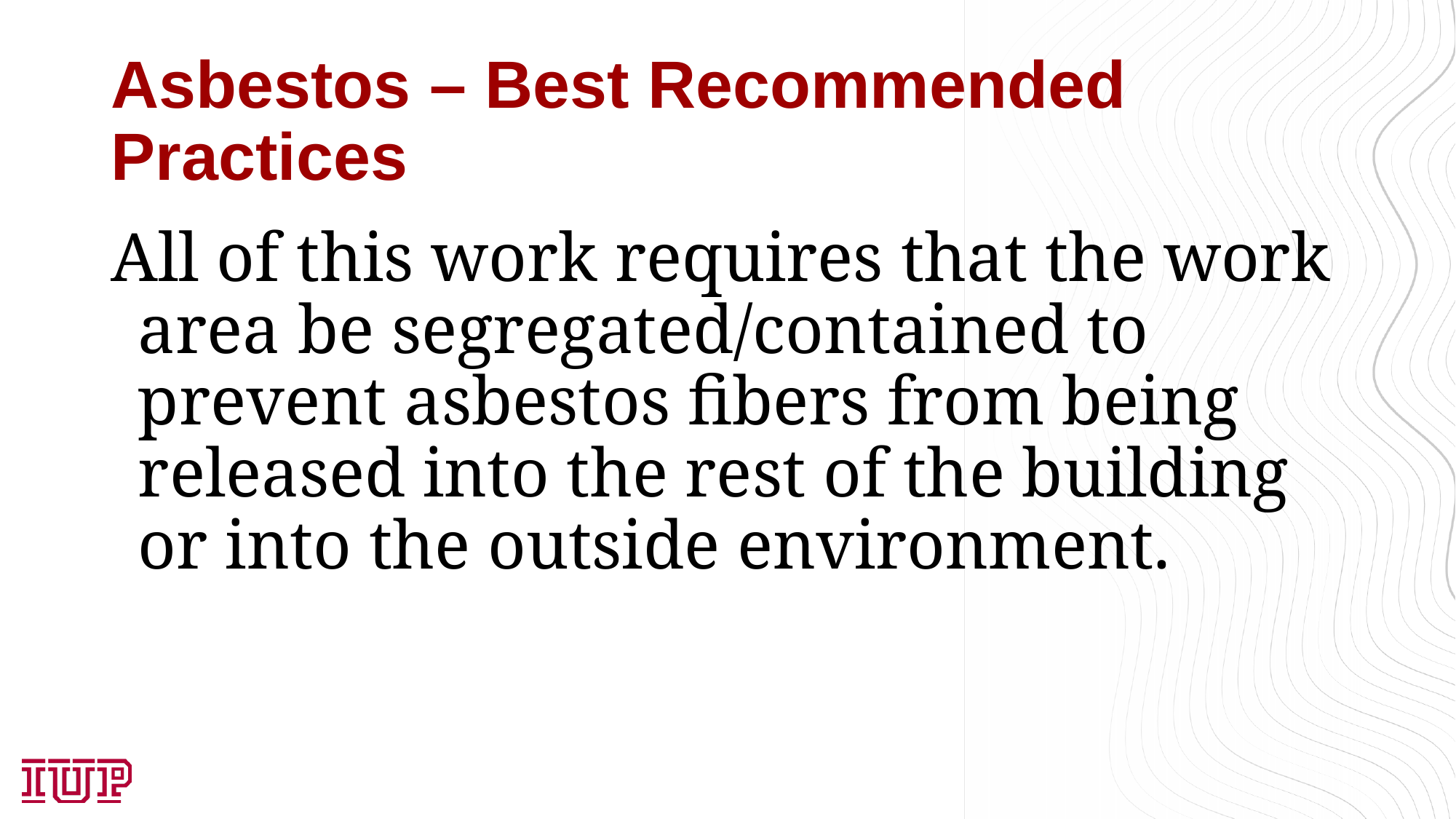

# Asbestos – Best Recommended Practices
All of this work requires that the work area be segregated/contained to prevent asbestos fibers from being released into the rest of the building or into the outside environment.